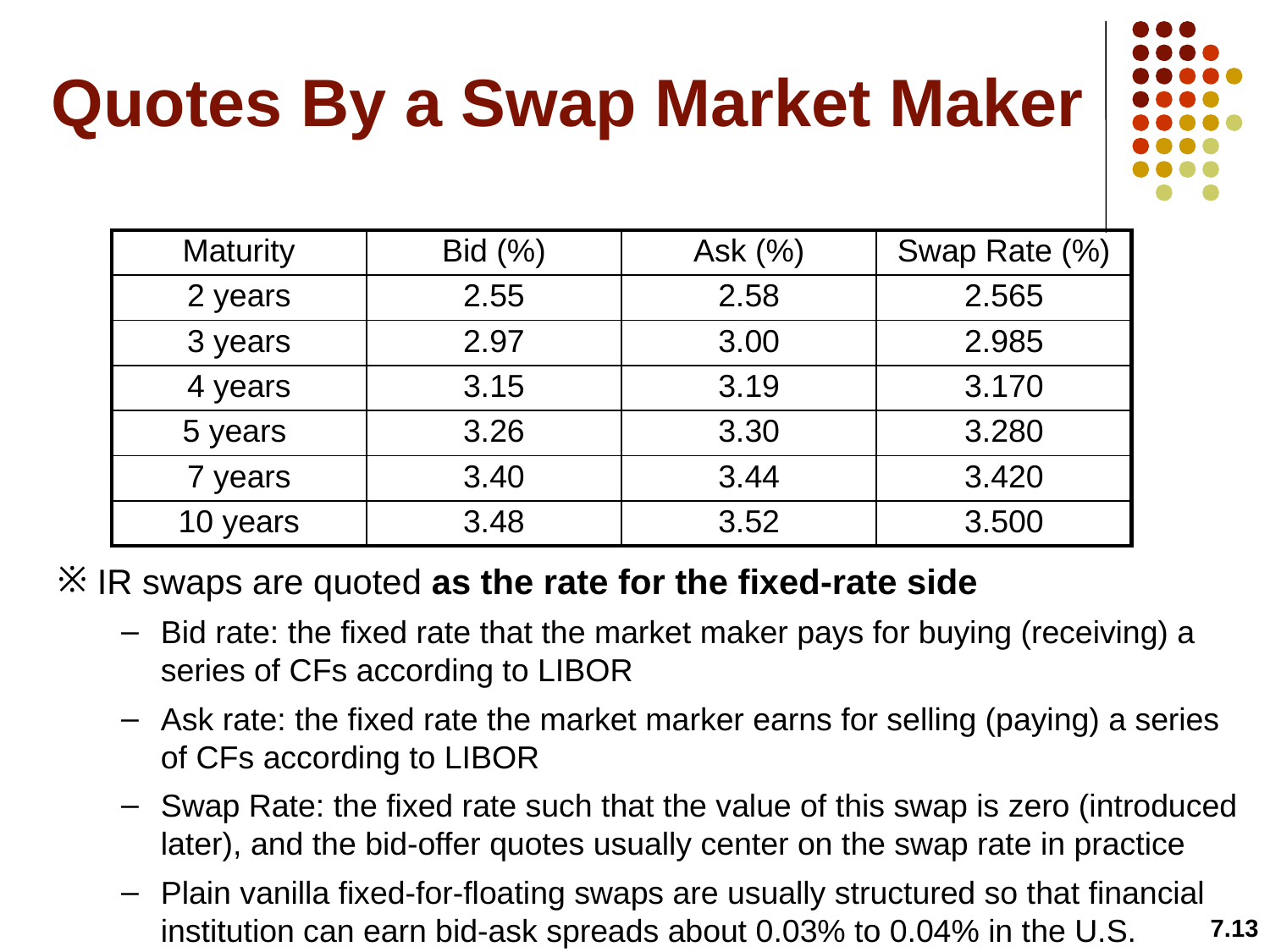

# Quotes By a Swap Market Maker
| Maturity | Bid (%) | Ask (%) | Swap Rate (%) |
| --- | --- | --- | --- |
| 2 years | 2.55 | 2.58 | 2.565 |
| 3 years | 2.97 | 3.00 | 2.985 |
| 4 years | 3.15 | 3.19 | 3.170 |
| 5 years | 3.26 | 3.30 | 3.280 |
| 7 years | 3.40 | 3.44 | 3.420 |
| 10 years | 3.48 | 3.52 | 3.500 |
IR swaps are quoted as the rate for the fixed-rate side
Bid rate: the fixed rate that the market maker pays for buying (receiving) a series of CFs according to LIBOR
Ask rate: the fixed rate the market marker earns for selling (paying) a series of CFs according to LIBOR
Swap Rate: the fixed rate such that the value of this swap is zero (introduced later), and the bid-offer quotes usually center on the swap rate in practice
Plain vanilla fixed-for-floating swaps are usually structured so that financial institution can earn bid-ask spreads about 0.03% to 0.04% in the U.S.
7.13